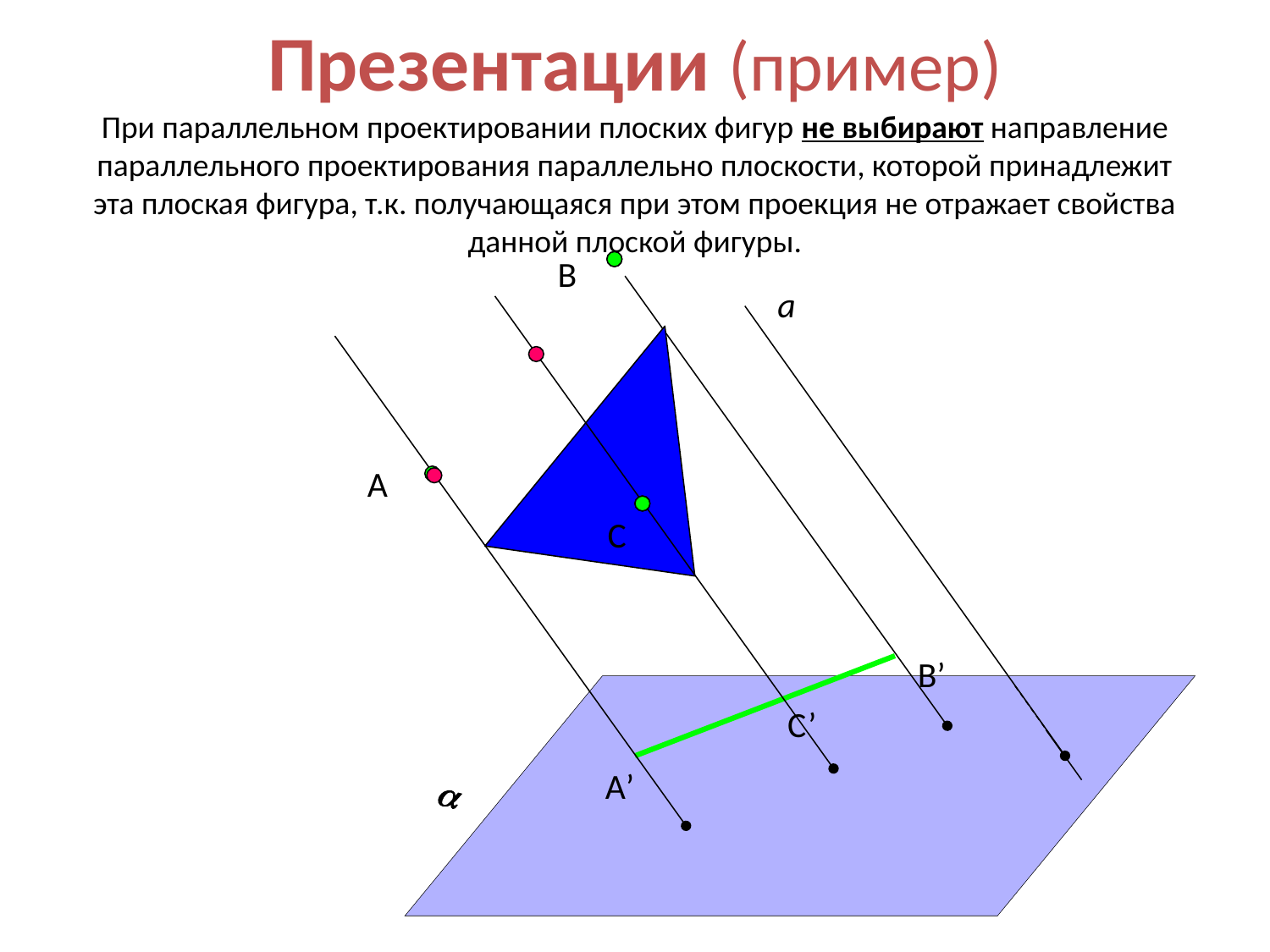

# Презентации (пример) При параллельном проектировании плоских фигур не выбирают направление параллельного проектирования параллельно плоскости, которой принадлежит эта плоская фигура, т.к. получающаяся при этом проекция не отражает свойства данной плоской фигуры.
B

а

А

C
B’

C’

А’
α